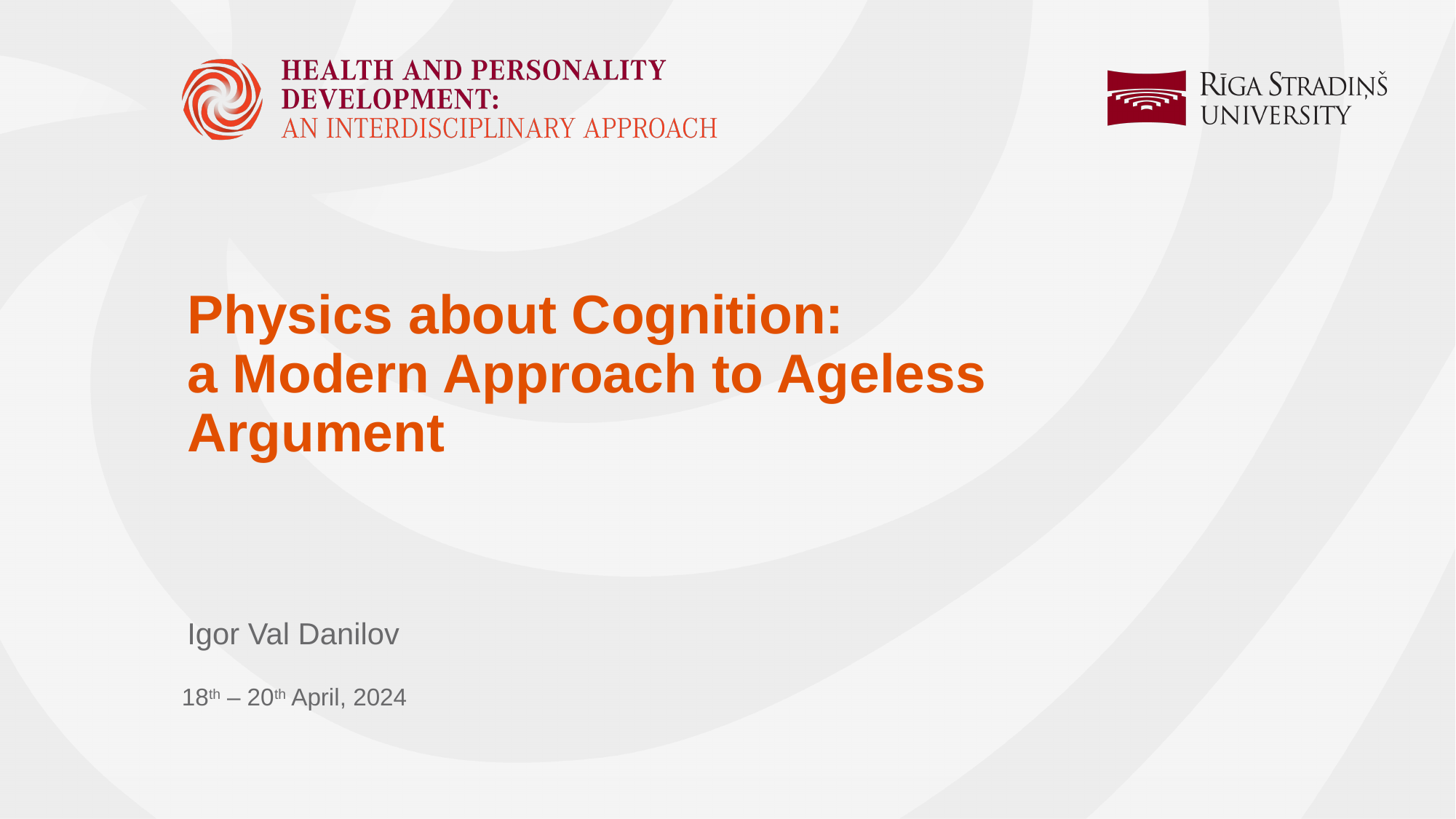

# Physics about Cognition:
a Modern Approach to Ageless Argument
Igor Val Danilov